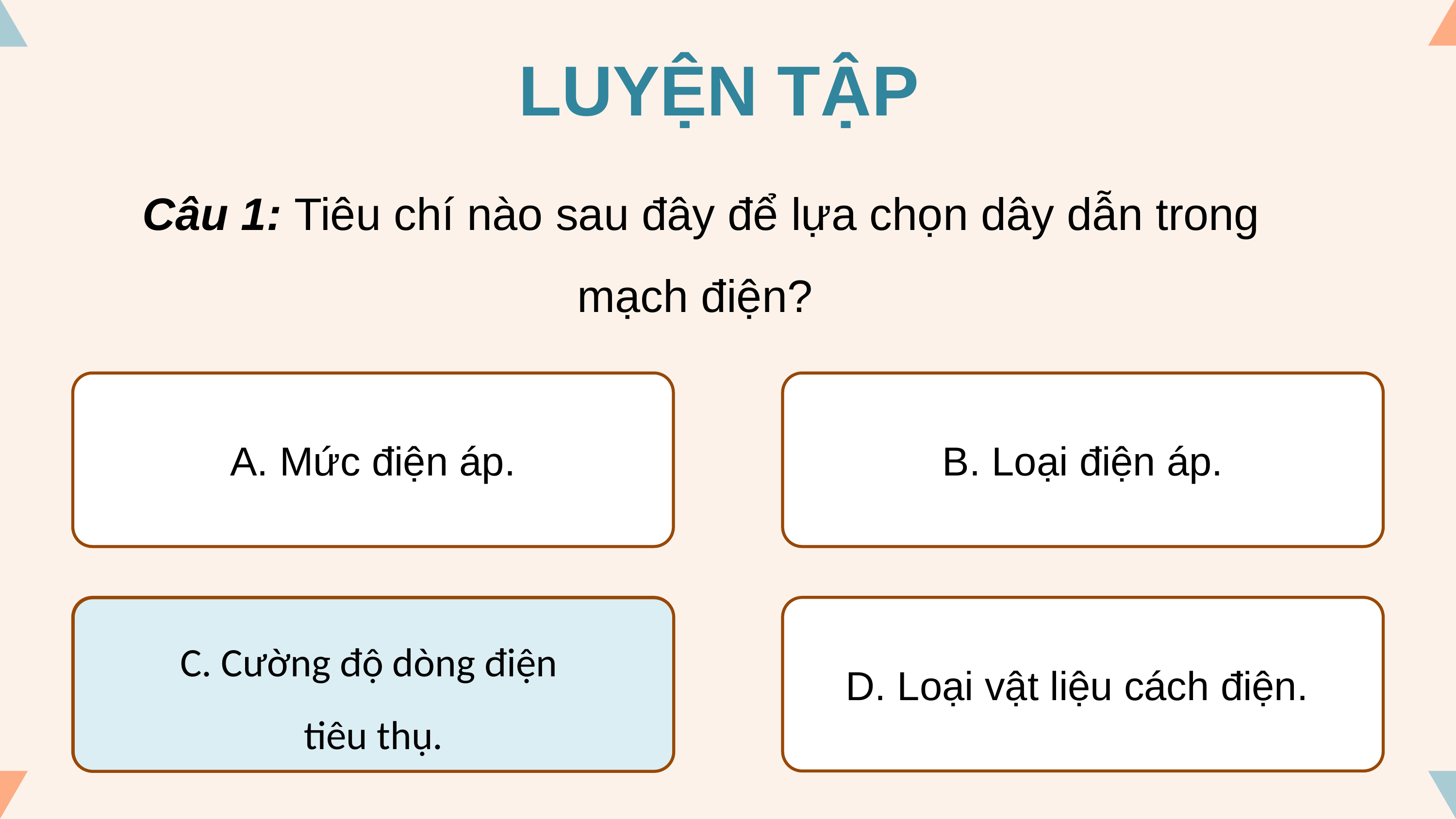

LUYỆN TẬP
Câu 1: Tiêu chí nào sau đây để lựa chọn dây dẫn trong mạch điện?
A. Mức điện áp.
B. Loại điện áp.
C. Cường độ dòng điện
tiêu thụ.
D. Loại vật liệu cách điện.
C. Cường độ dòng điện
tiêu thụ.